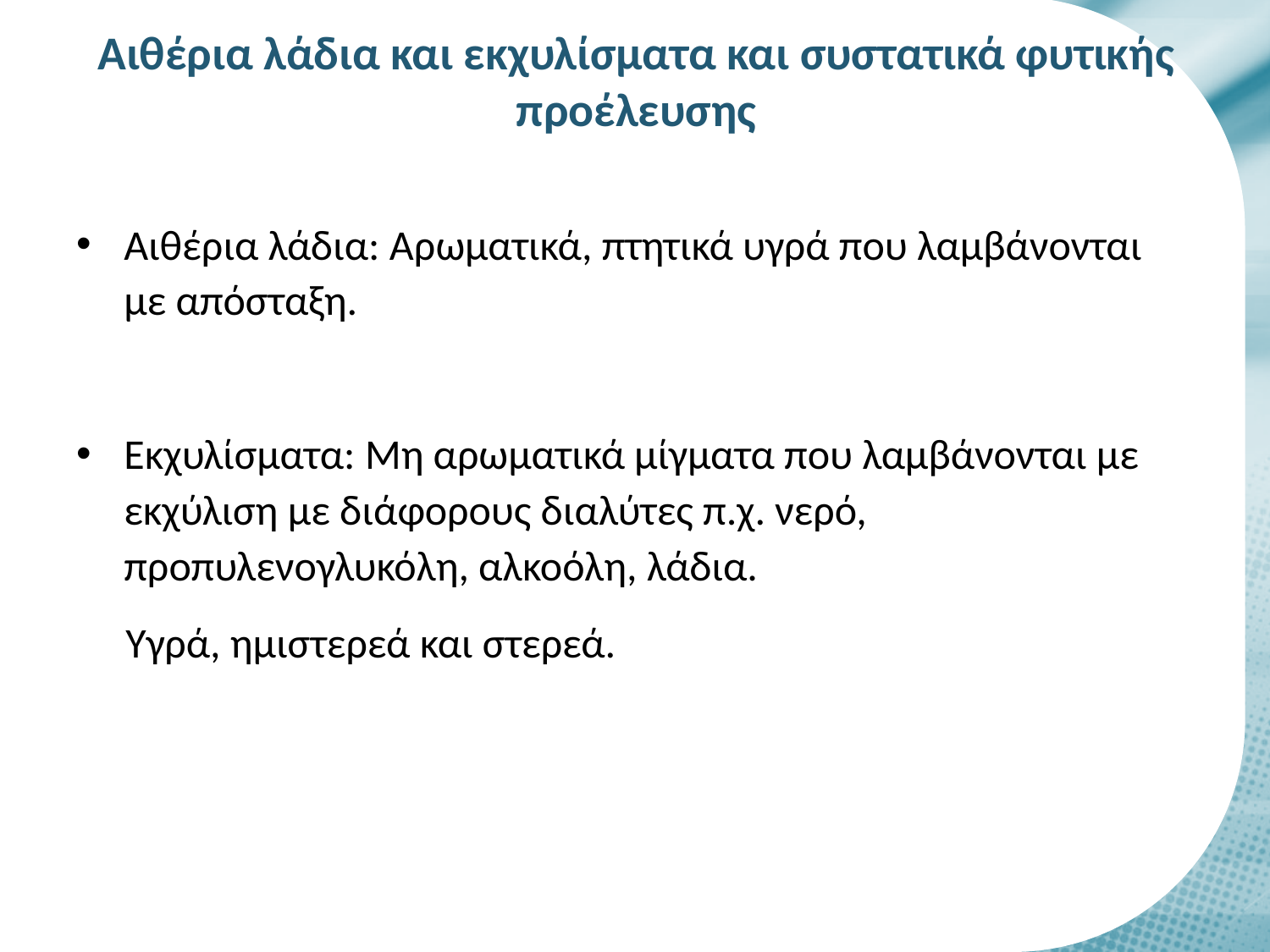

# Αιθέρια λάδια και εκχυλίσματα και συστατικά φυτικής προέλευσης
Αιθέρια λάδια: Αρωματικά, πτητικά υγρά που λαμβάνονται με απόσταξη.

Εκχυλίσματα: Μη αρωματικά μίγματα που λαμβάνονται με εκχύλιση με διάφορους διαλύτες π.χ. νερό, προπυλενογλυκόλη, αλκοόλη, λάδια.
Υγρά, ημιστερεά και στερεά.